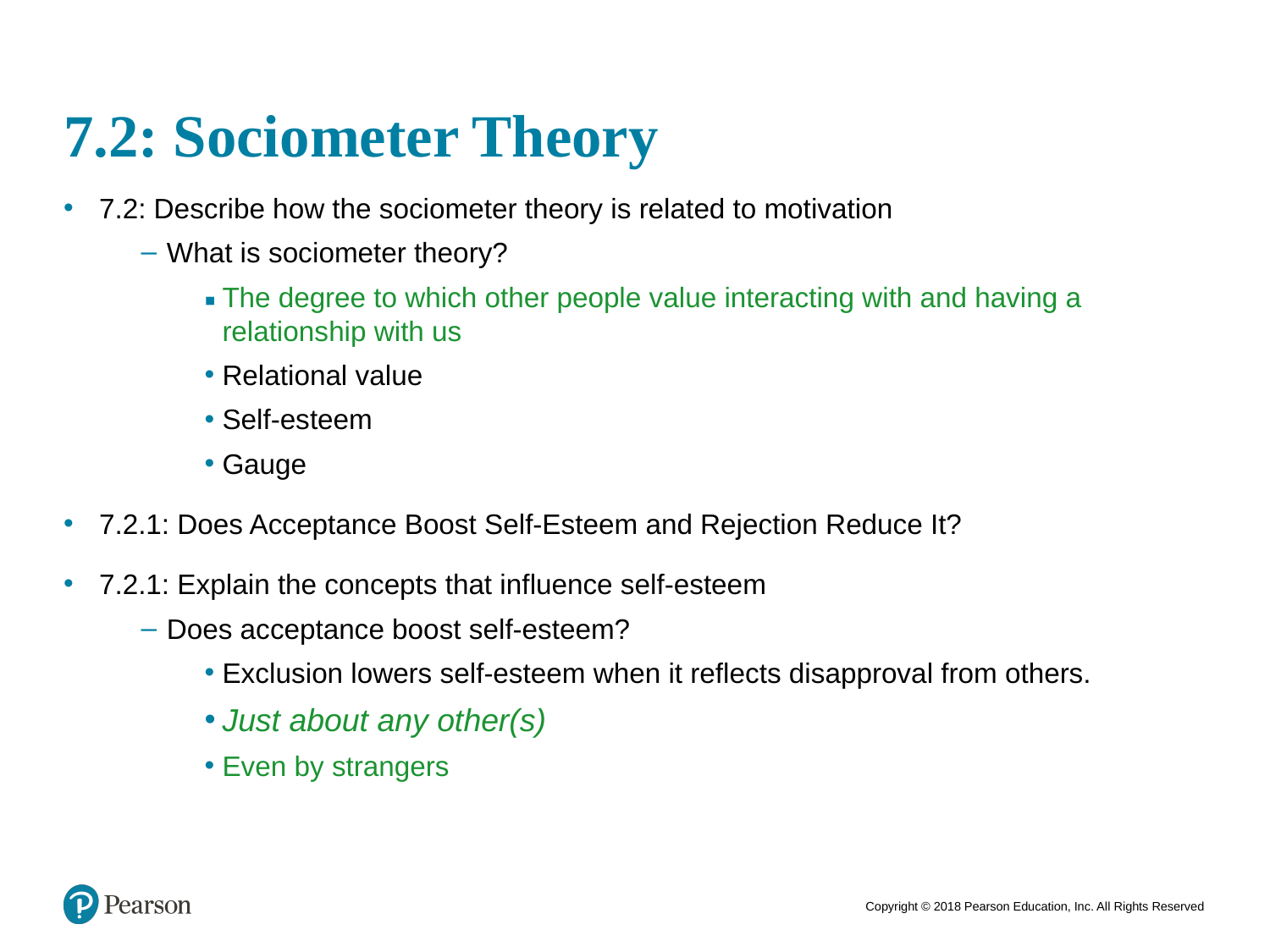

# 7.2: Sociometer Theory
7.2: Describe how the sociometer theory is related to motivation
What is sociometer theory?
The degree to which other people value interacting with and having a relationship with us
Relational value
Self-esteem
Gauge
7.2.1: Does Acceptance Boost Self-Esteem and Rejection Reduce It?
7.2.1: Explain the concepts that influence self-esteem
Does acceptance boost self-esteem?
Exclusion lowers self-esteem when it reflects disapproval from others.
Just about any other(s)
Even by strangers